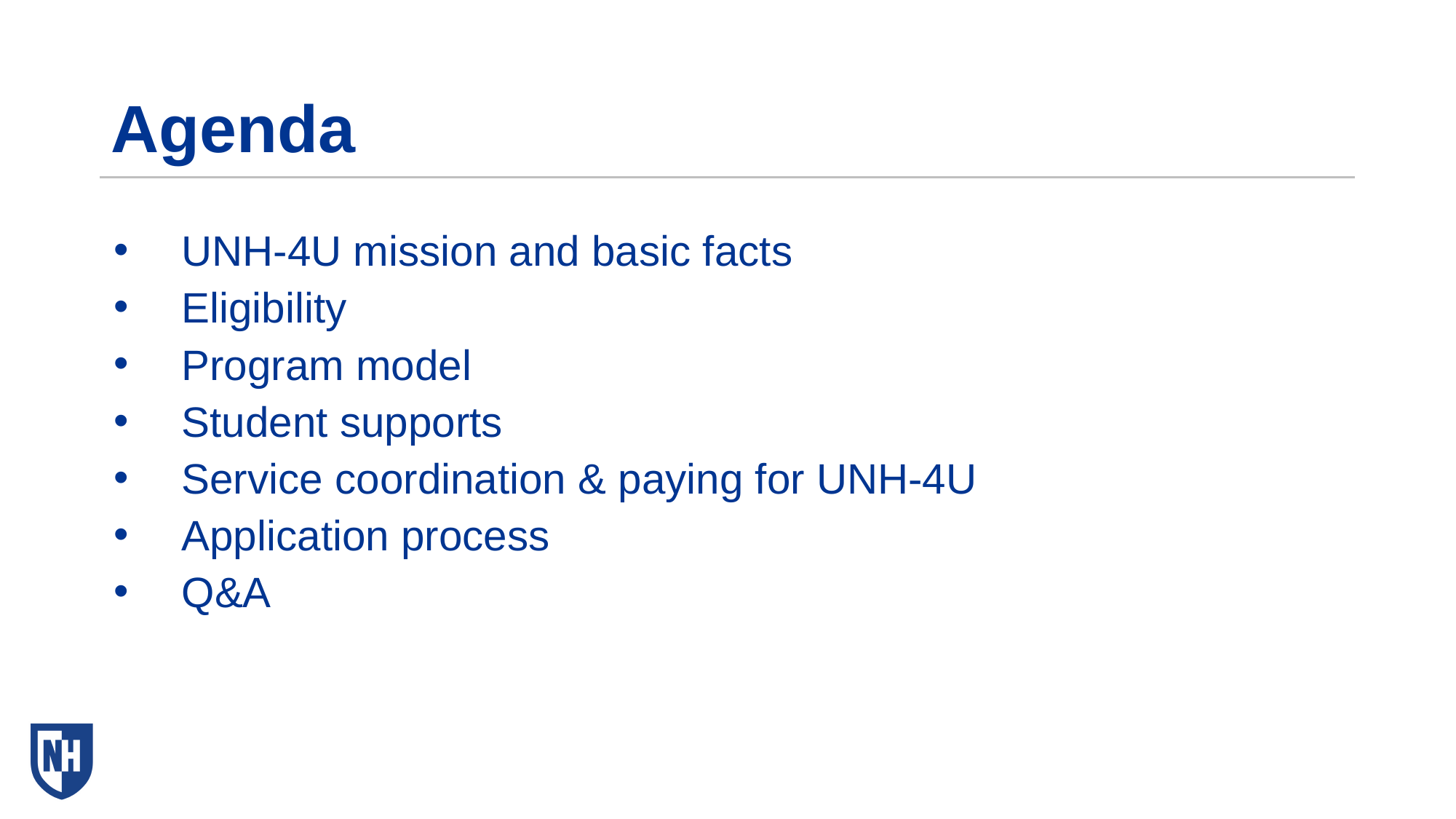

# Agenda
UNH-4U mission and basic facts
Eligibility
Program model
Student supports
Service coordination & paying for UNH-4U
Application process
Q&A